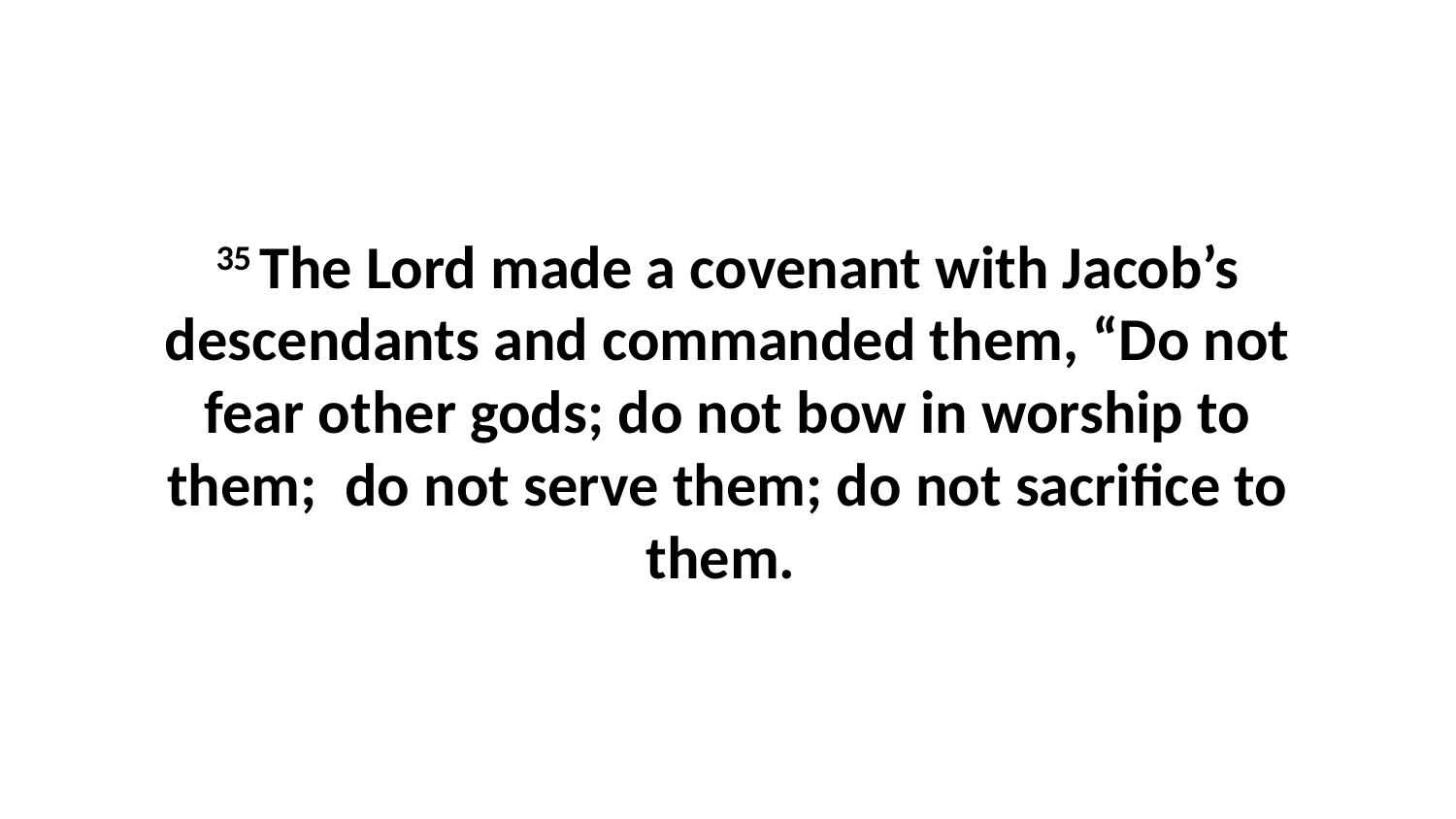

35 The Lord made a covenant with Jacob’s descendants and commanded them, “Do not fear other gods; do not bow in worship to them;  do not serve them; do not sacrifice to them.